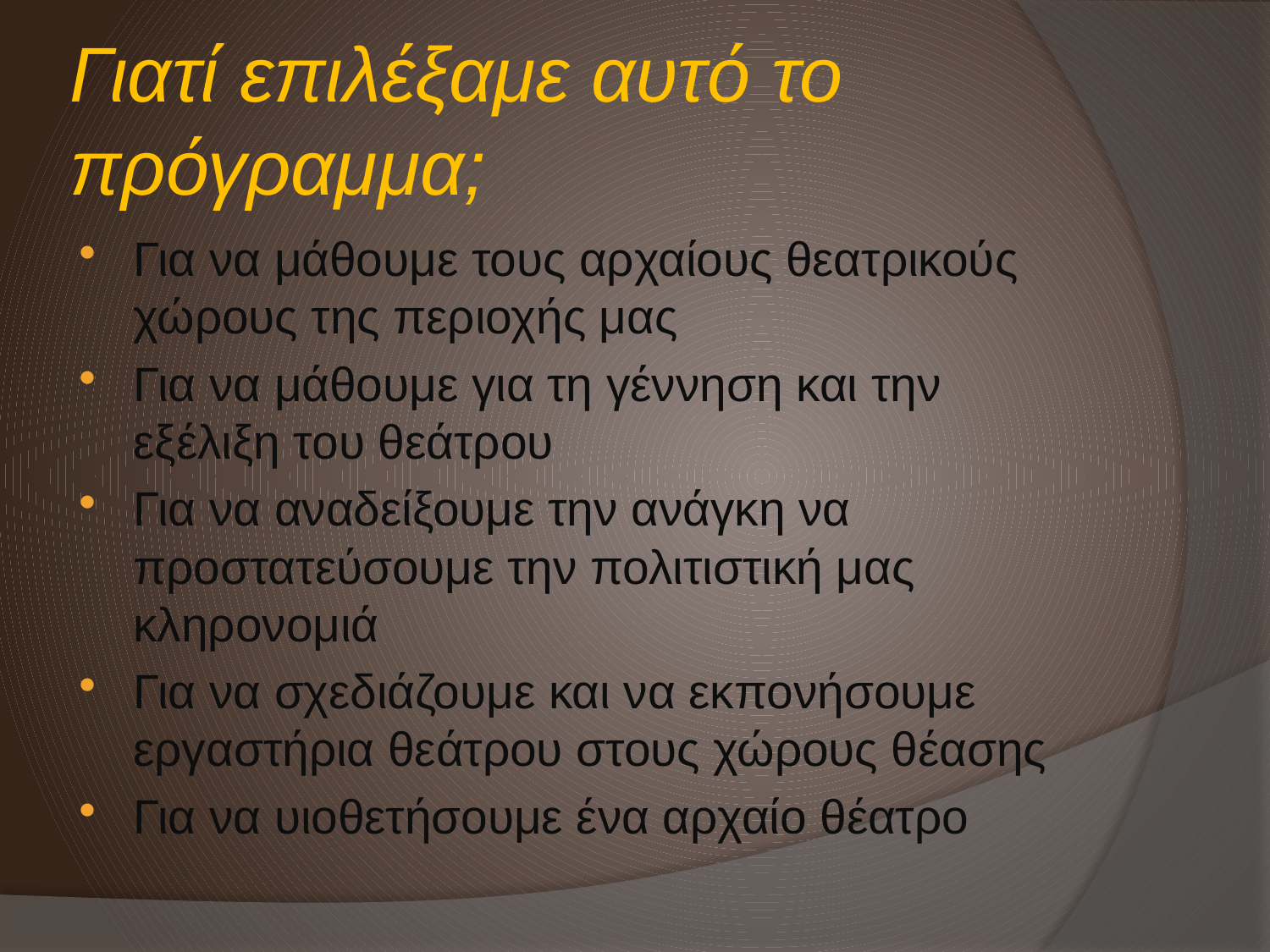

# Γιατί επιλέξαμε αυτό το πρόγραμμα;
Για να μάθουμε τους αρχαίους θεατρικούς χώρους της περιοχής μας
Για να μάθουμε για τη γέννηση και την εξέλιξη του θεάτρου
Για να αναδείξουμε την ανάγκη να προστατεύσουμε την πολιτιστική μας κληρονομιά
Για να σχεδιάζουμε και να εκπονήσουμε εργαστήρια θεάτρου στους χώρους θέασης
Για να υιοθετήσουμε ένα αρχαίο θέατρο